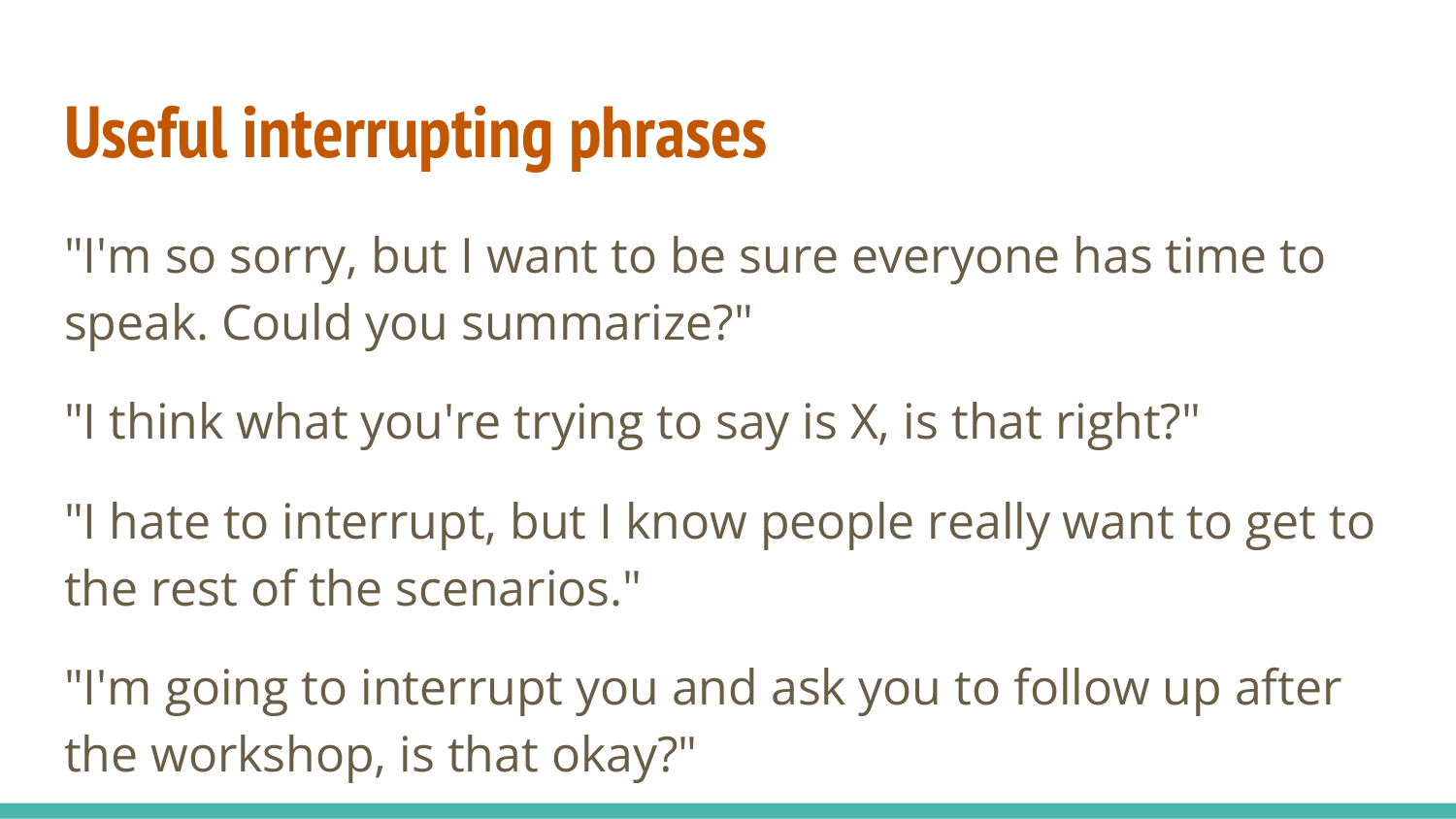

# Useful interrupting phrases
"I'm so sorry, but I want to be sure everyone has time to speak. Could you summarize?"
"I think what you're trying to say is X, is that right?"
"I hate to interrupt, but I know people really want to get to the rest of the scenarios."
"I'm going to interrupt you and ask you to follow up after the workshop, is that okay?"